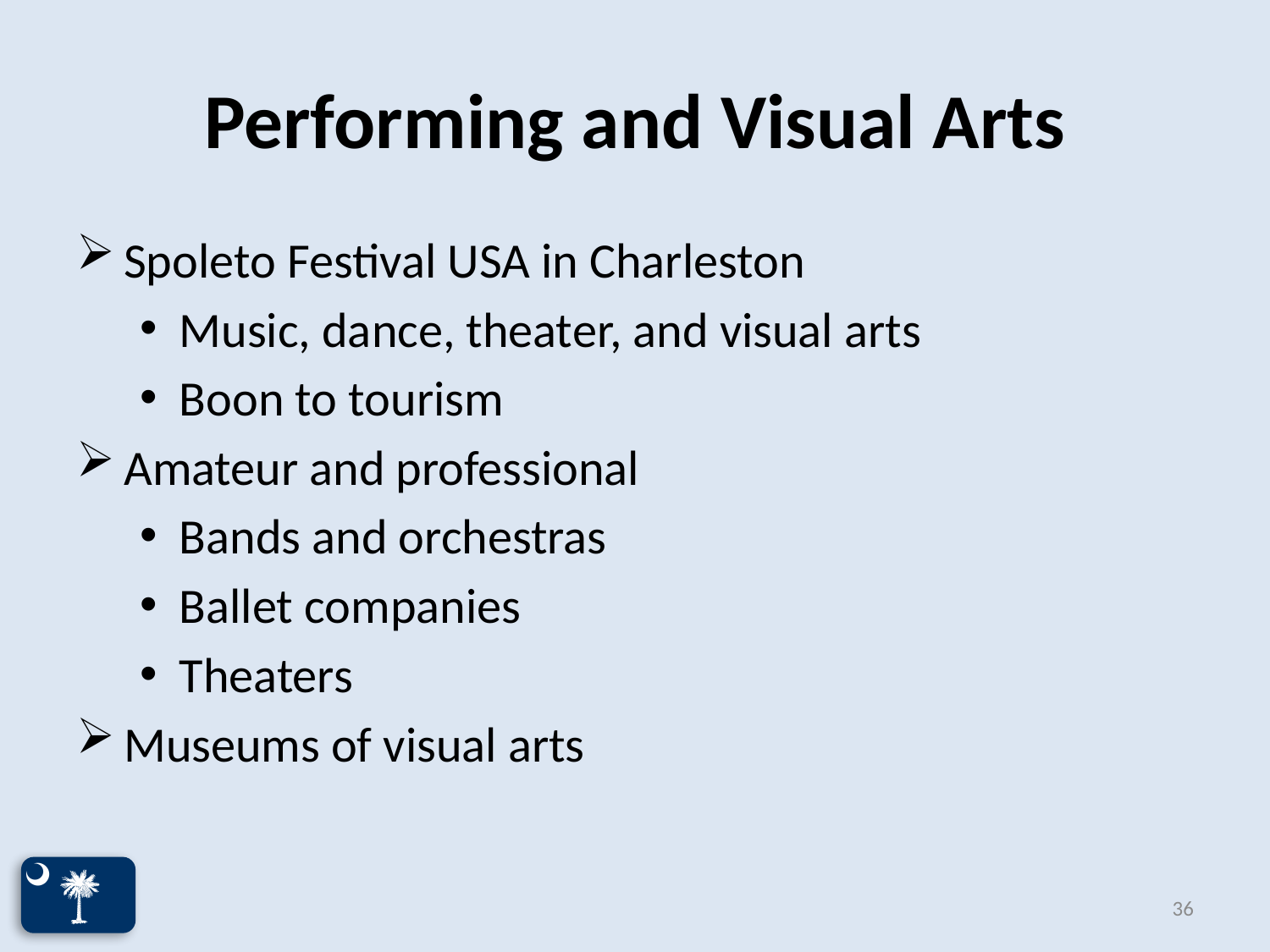

# Performing and Visual Arts
Spoleto Festival USA in Charleston
Music, dance, theater, and visual arts
Boon to tourism
Amateur and professional
Bands and orchestras
Ballet companies
Theaters
Museums of visual arts

36